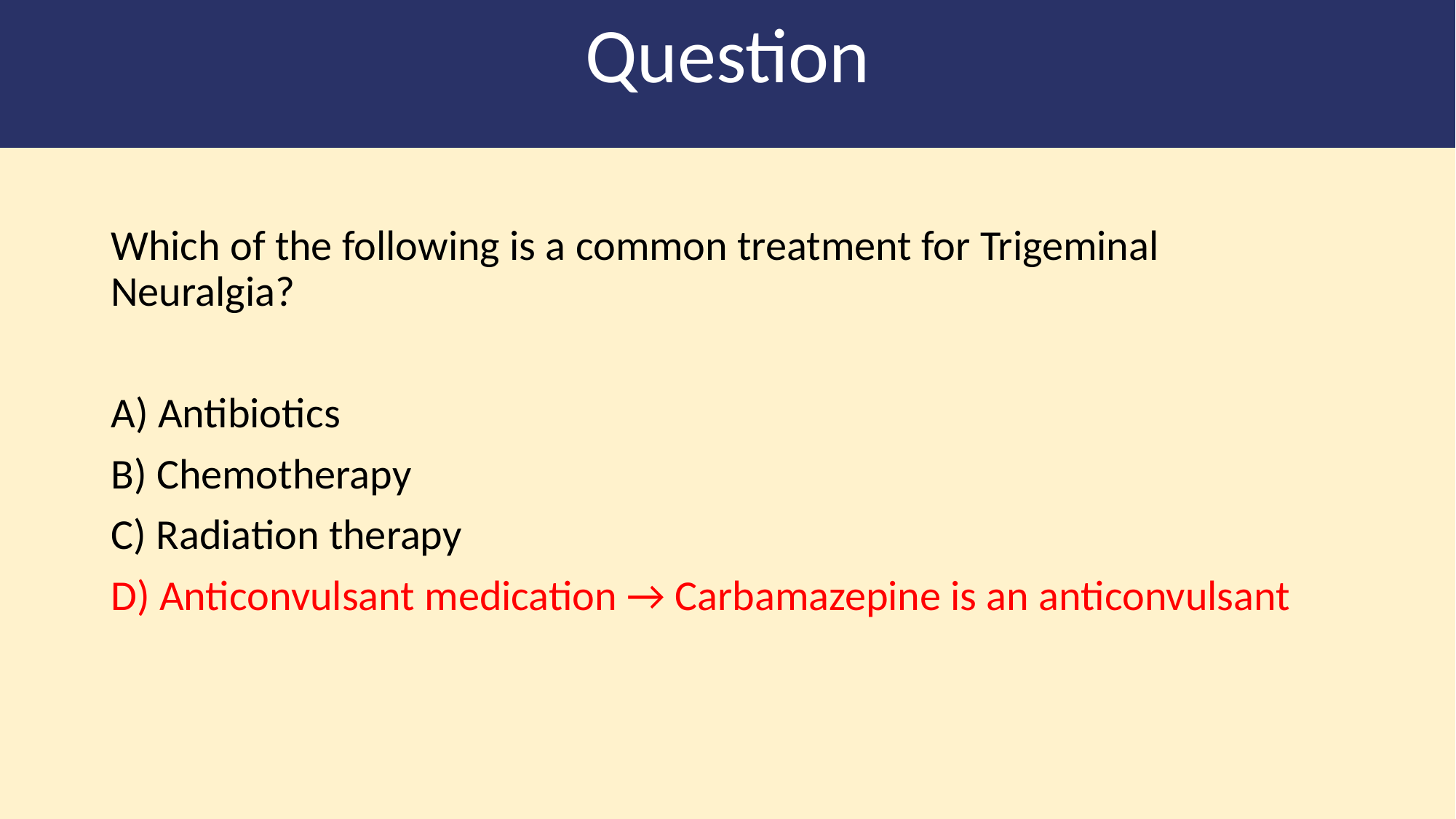

Question
Which of the following is a common treatment for Trigeminal Neuralgia?

A) Antibiotics
B) Chemotherapy
C) Radiation therapy
D) Anticonvulsant medication → Carbamazepine is an anticonvulsant